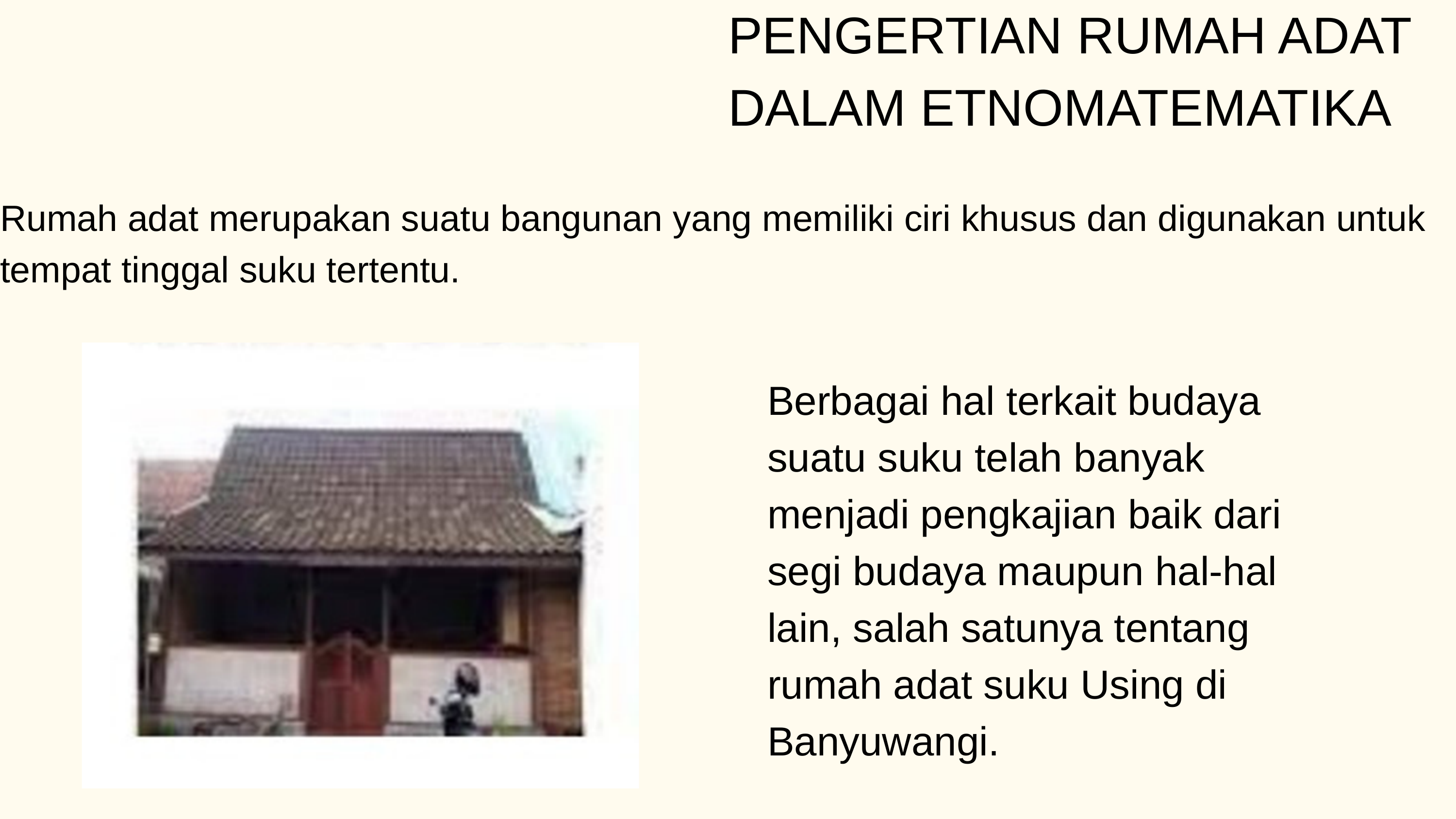

PENGERTIAN RUMAH ADAT DALAM ETNOMATEMATIKA
Rumah adat merupakan suatu bangunan yang memiliki ciri khusus dan digunakan untuk tempat tinggal suku tertentu.

Berbagai hal terkait budaya suatu suku telah banyak menjadi pengkajian baik dari segi budaya maupun hal-hal lain, salah satunya tentang rumah adat suku Using di Banyuwangi.